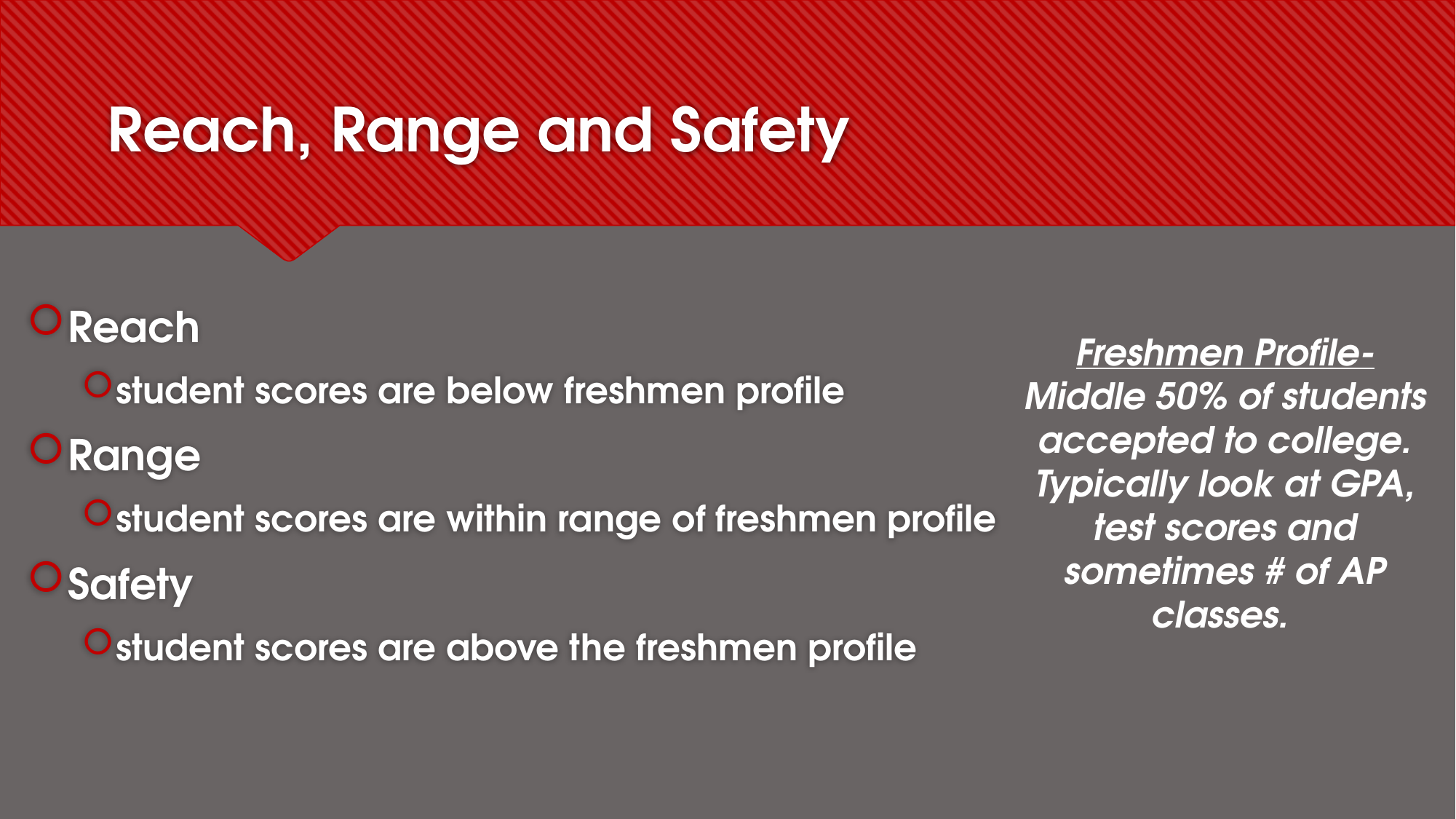

# Reach, Range and Safety
Reach
student scores are below freshmen profile
Range
student scores are within range of freshmen profile
Safety
student scores are above the freshmen profile
Freshmen Profile-
Middle 50% of students accepted to college. Typically look at GPA, test scores and sometimes # of AP classes.